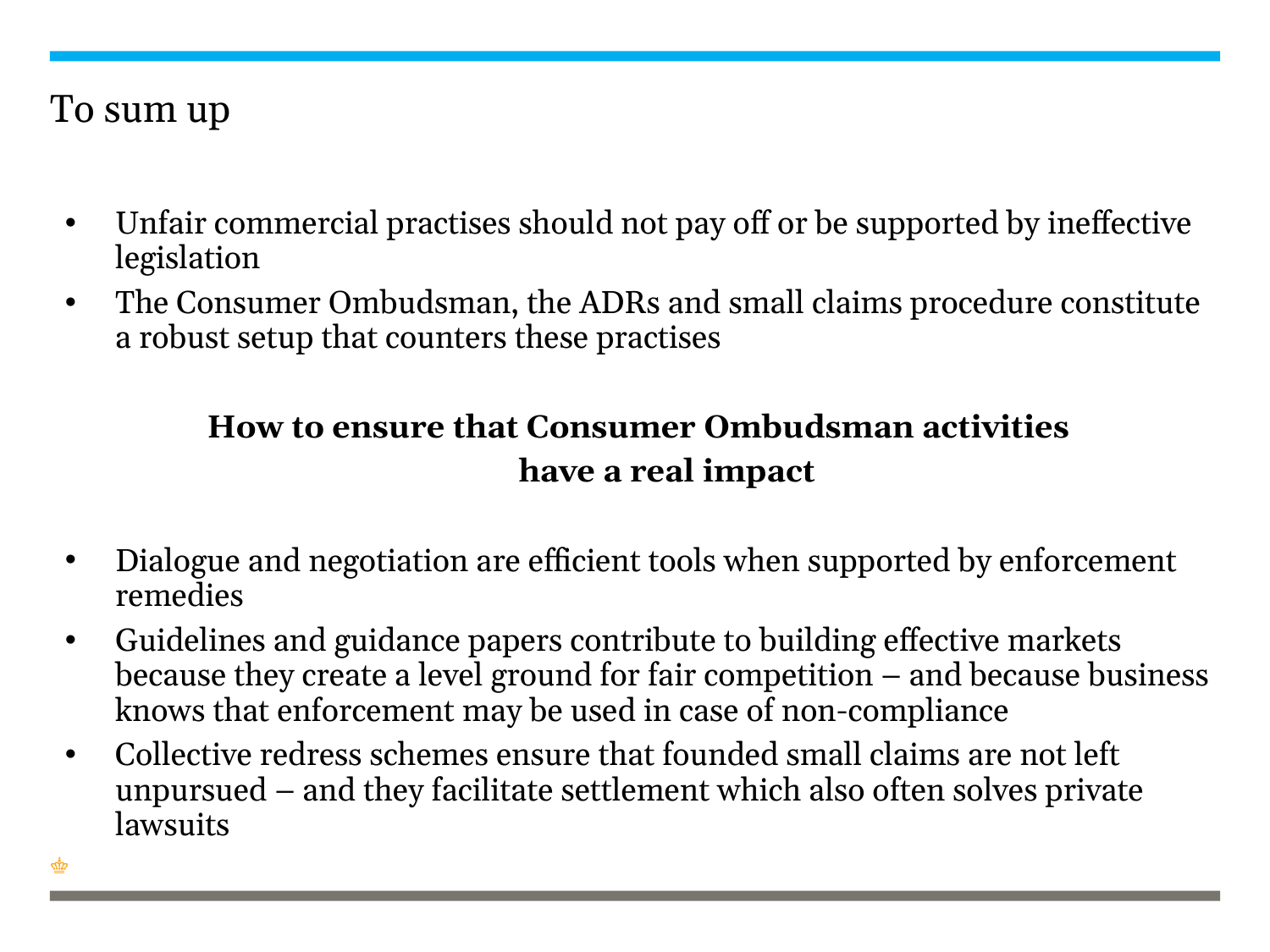

# To sum up

Unfair commercial practises should not pay off or be supported by ineffective legislation
The Consumer Ombudsman, the ADRs and small claims procedure constitute a robust setup that counters these practises

How to ensure that Consumer Ombudsman activities
have a real impact

Dialogue and negotiation are efficient tools when supported by enforcement remedies
Guidelines and guidance papers contribute to building effective markets because they create a level ground for fair competition – and because business knows that enforcement may be used in case of non-compliance
Collective redress schemes ensure that founded small claims are not left unpursued – and they facilitate settlement which also often solves private lawsuits